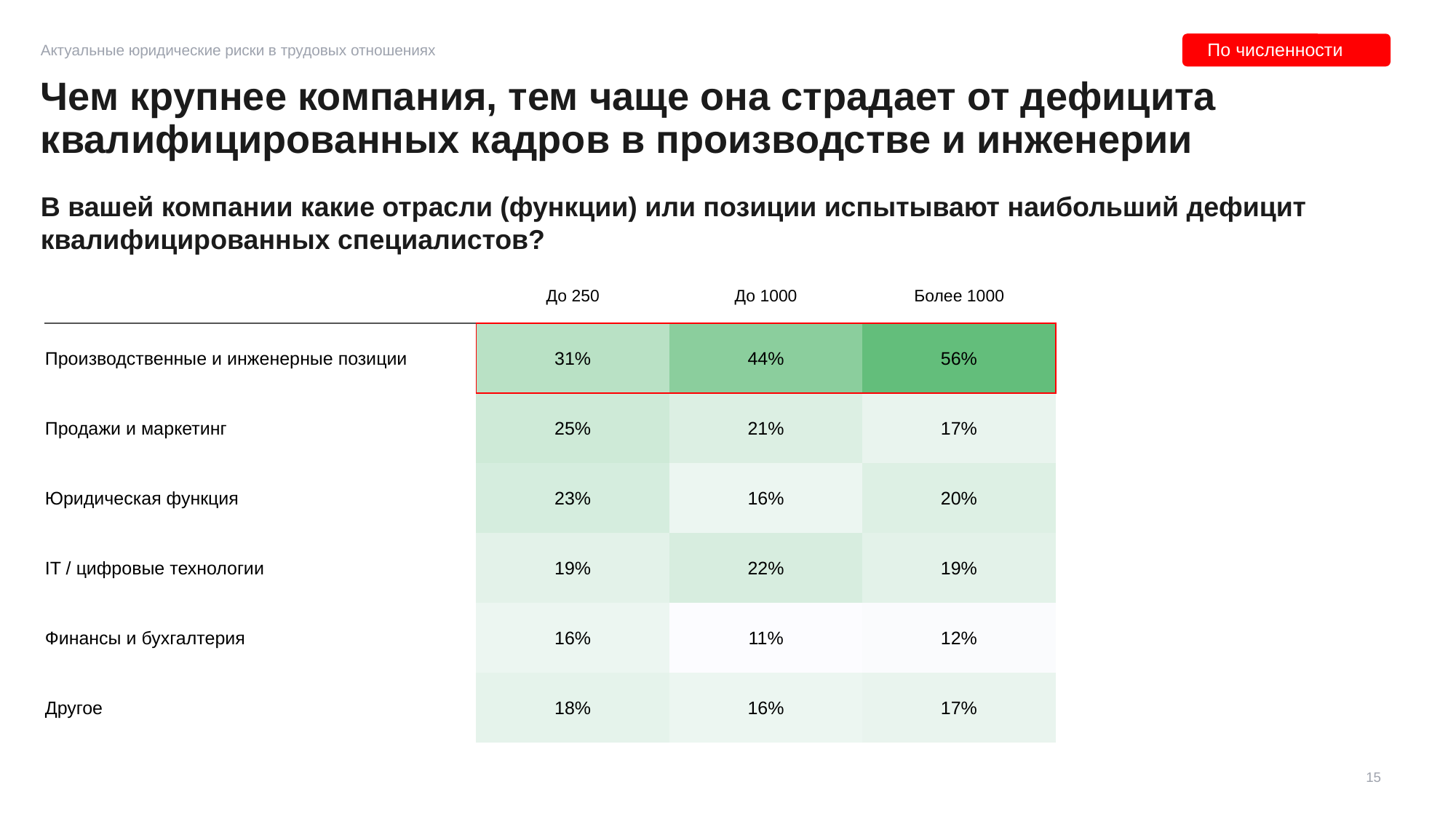

По численности
Актуальные юридические риски в трудовых отношениях
# Чем крупнее компания, тем чаще она страдает от дефицита квалифицированных кадров в производстве и инженерии
В вашей компании какие отрасли (функции) или позиции испытывают наибольший дефицит квалифицированных специалистов?
|  | До 250 | До 1000 | Более 1000 |
| --- | --- | --- | --- |
| Производственные и инженерные позиции | 31% | 44% | 56% |
| Продажи и маркетинг | 25% | 21% | 17% |
| Юридическая функция | 23% | 16% | 20% |
| IT / цифровые технологии | 19% | 22% | 19% |
| Финансы и бухгалтерия | 16% | 11% | 12% |
| Другое | 18% | 16% | 17% |
15